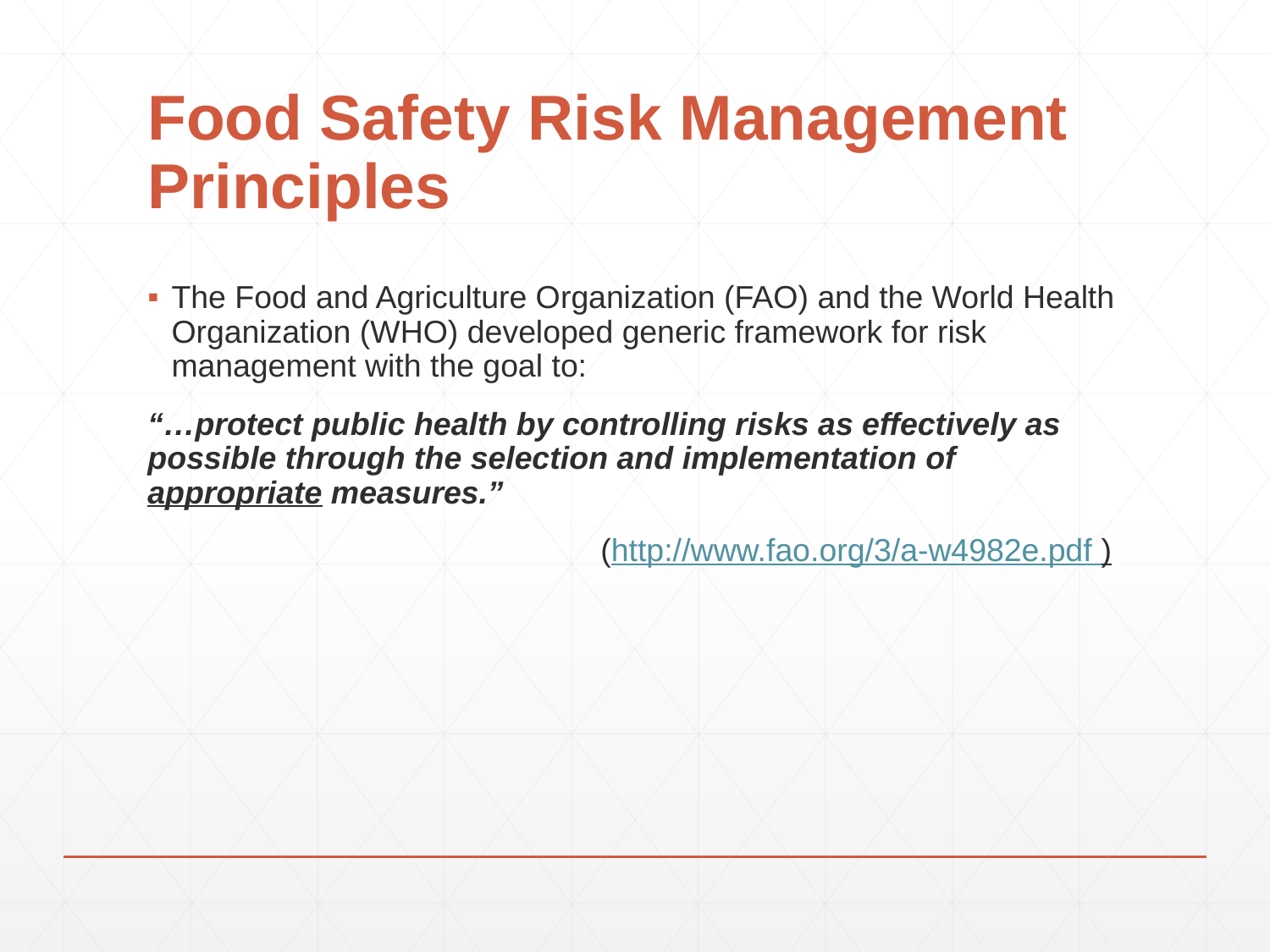

# Food Safety Risk Management Principles
The Food and Agriculture Organization (FAO) and the World Health Organization (WHO) developed generic framework for risk management with the goal to:
“…protect public health by controlling risks as effectively as possible through the selection and implementation of appropriate measures.”
(http://www.fao.org/3/a-w4982e.pdf ))